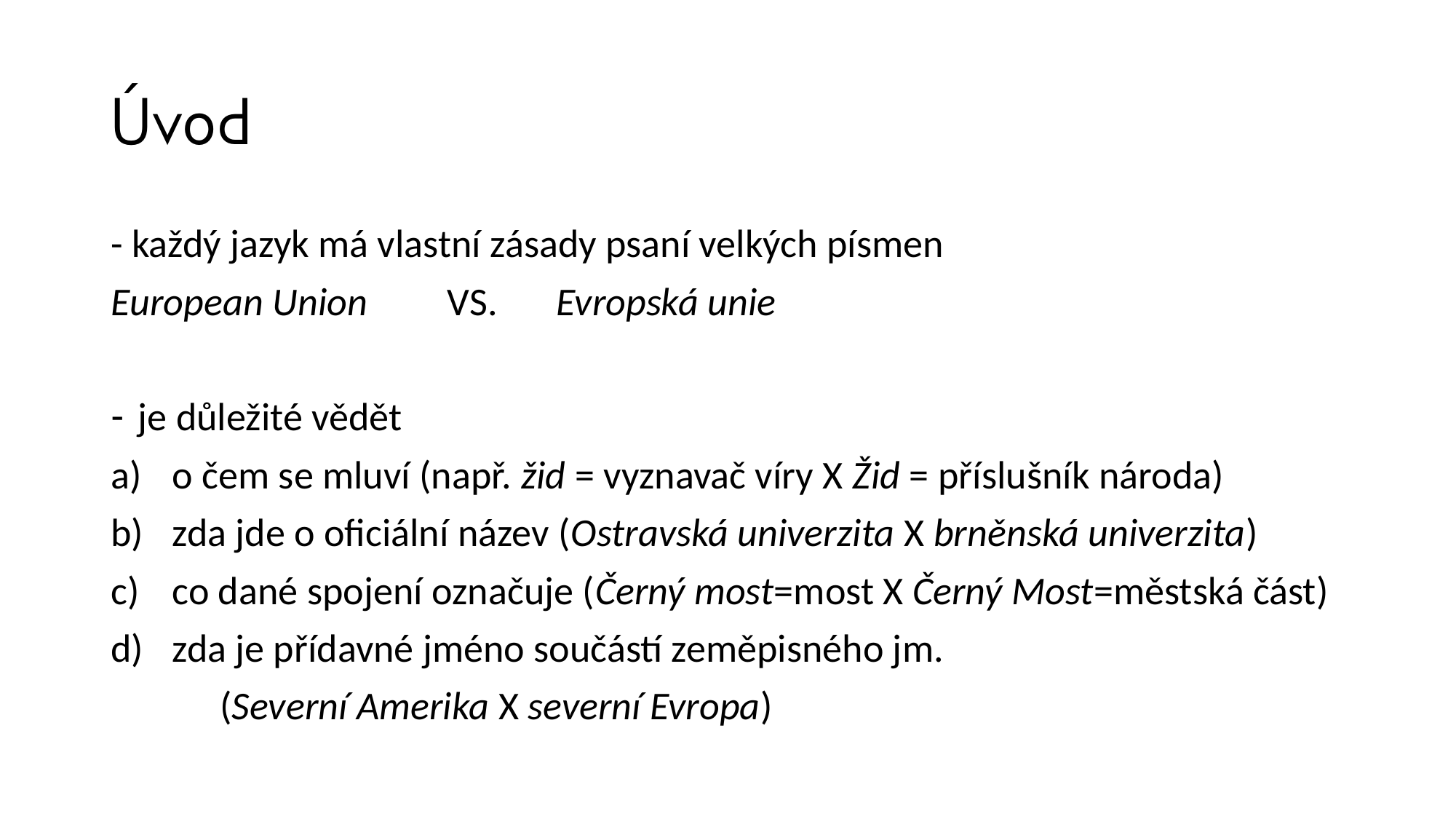

# Úvod
- každý jazyk má vlastní zásady psaní velkých písmen
European Union	 VS.	 Evropská unie

je důležité vědět
o čem se mluví (např. žid = vyznavač víry X Žid = příslušník národa)
zda jde o oficiální název (Ostravská univerzita X brněnská univerzita)
co dané spojení označuje (Černý most=most X Černý Most=městská část)
zda je přídavné jméno součástí zeměpisného jm.
	(Severní Amerika X severní Evropa)